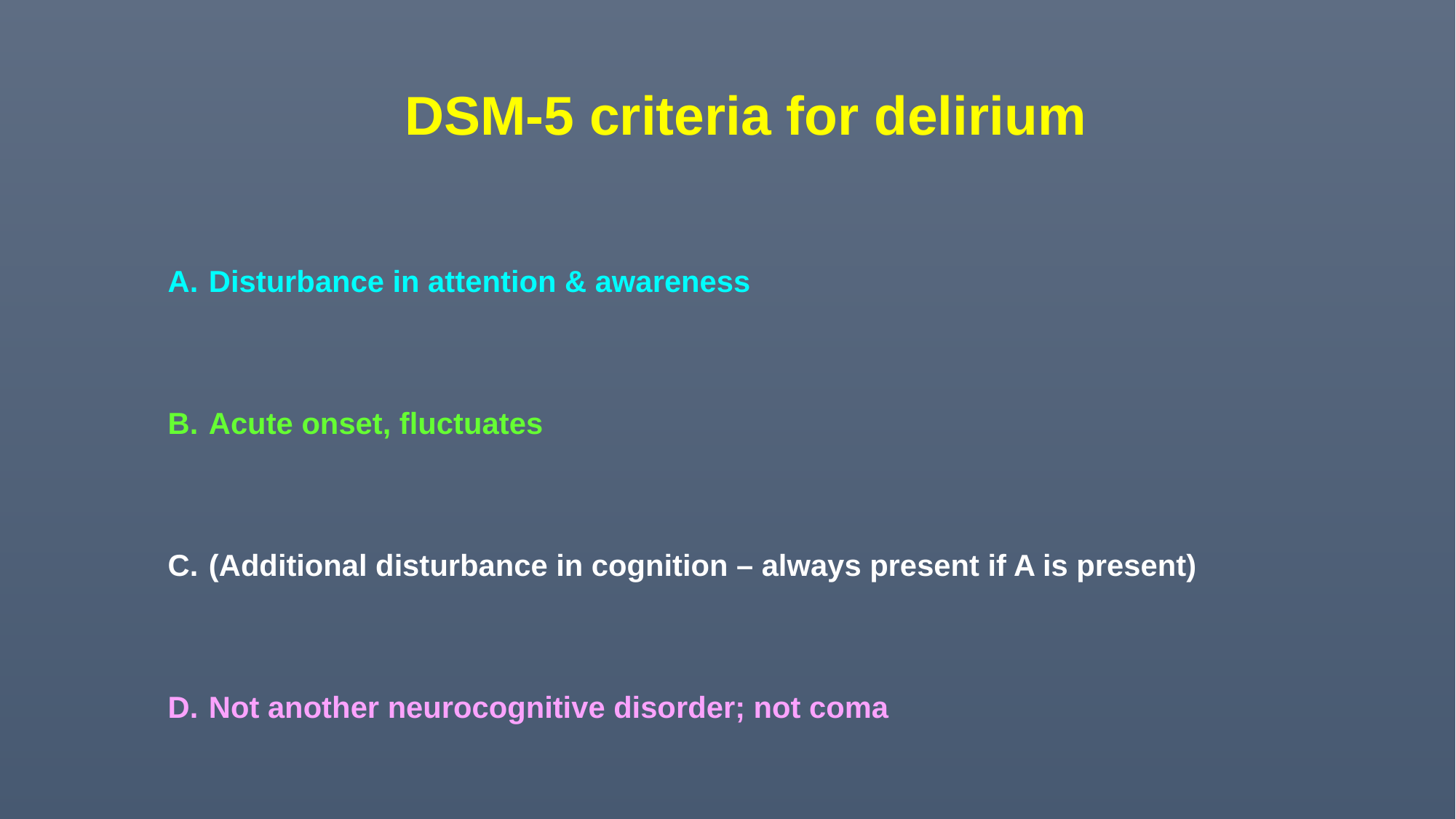

DSM-5 criteria for delirium

Disturbance in attention & awareness

Acute onset, fluctuates

(Additional disturbance in cognition – always present if A is present)

Not another neurocognitive disorder; not coma